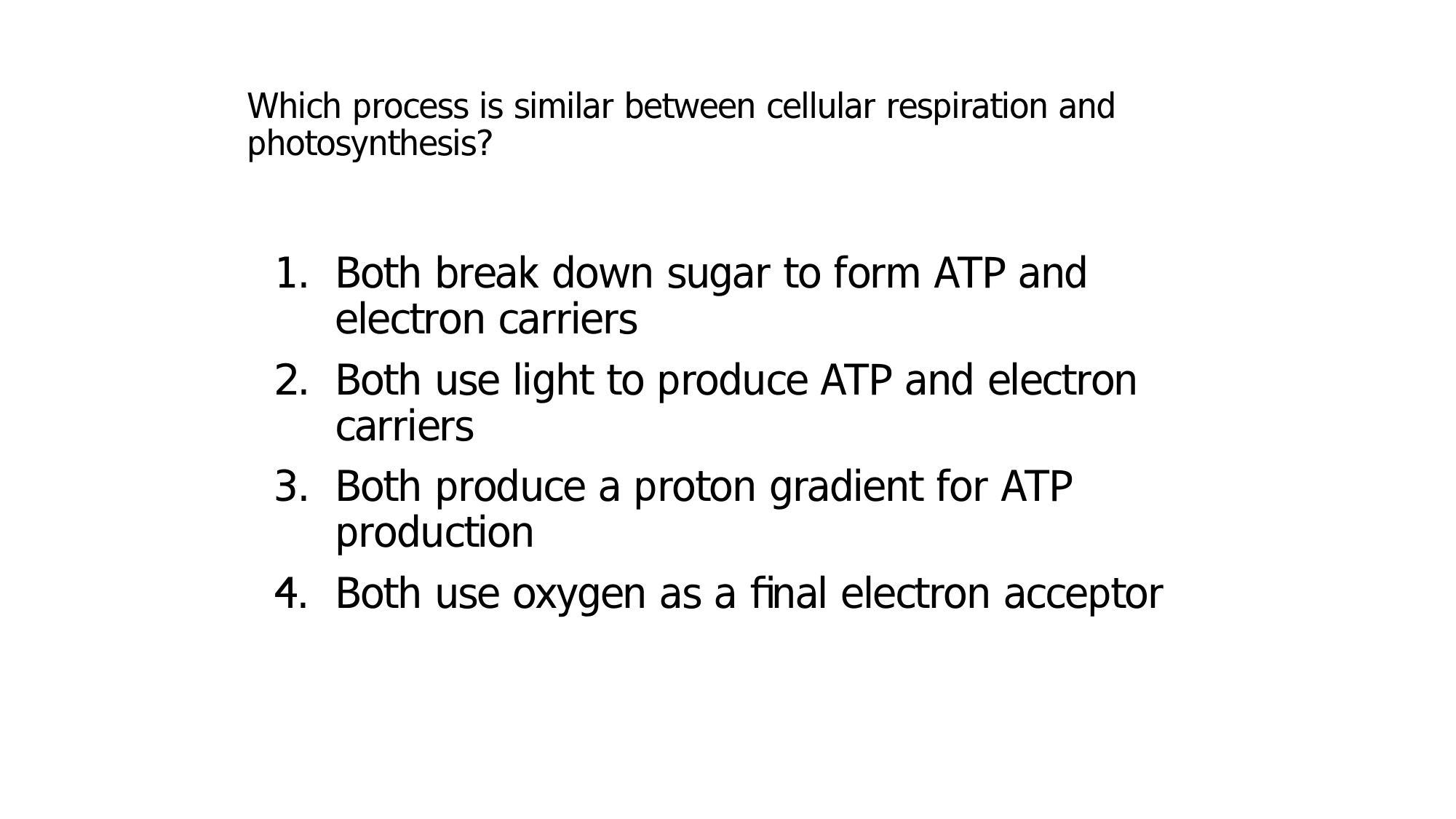

# Which process is similar between cellular respiration and photosynthesis?
Both break down sugar to form ATP and electron carriers
Both use light to produce ATP and electron carriers
Both produce a proton gradient for ATP production
Both use oxygen as a final electron acceptor